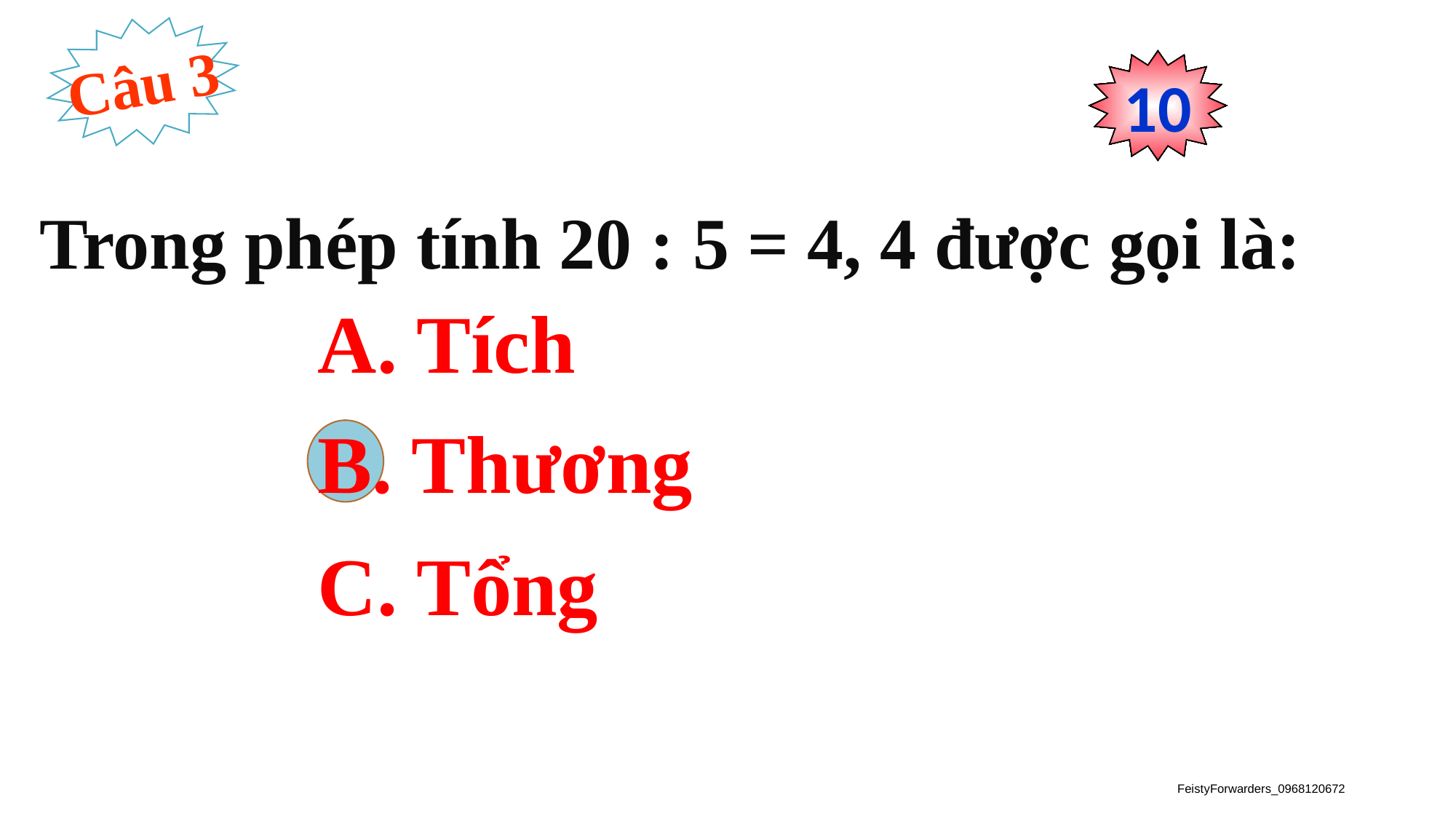

Câu 3
0
1
2
3
4
5
6
7
8
9
10
Trong phép tính 20 : 5 = 4, 4 được gọi là:
    A. Tích
    B. Thương

    C. Tổng